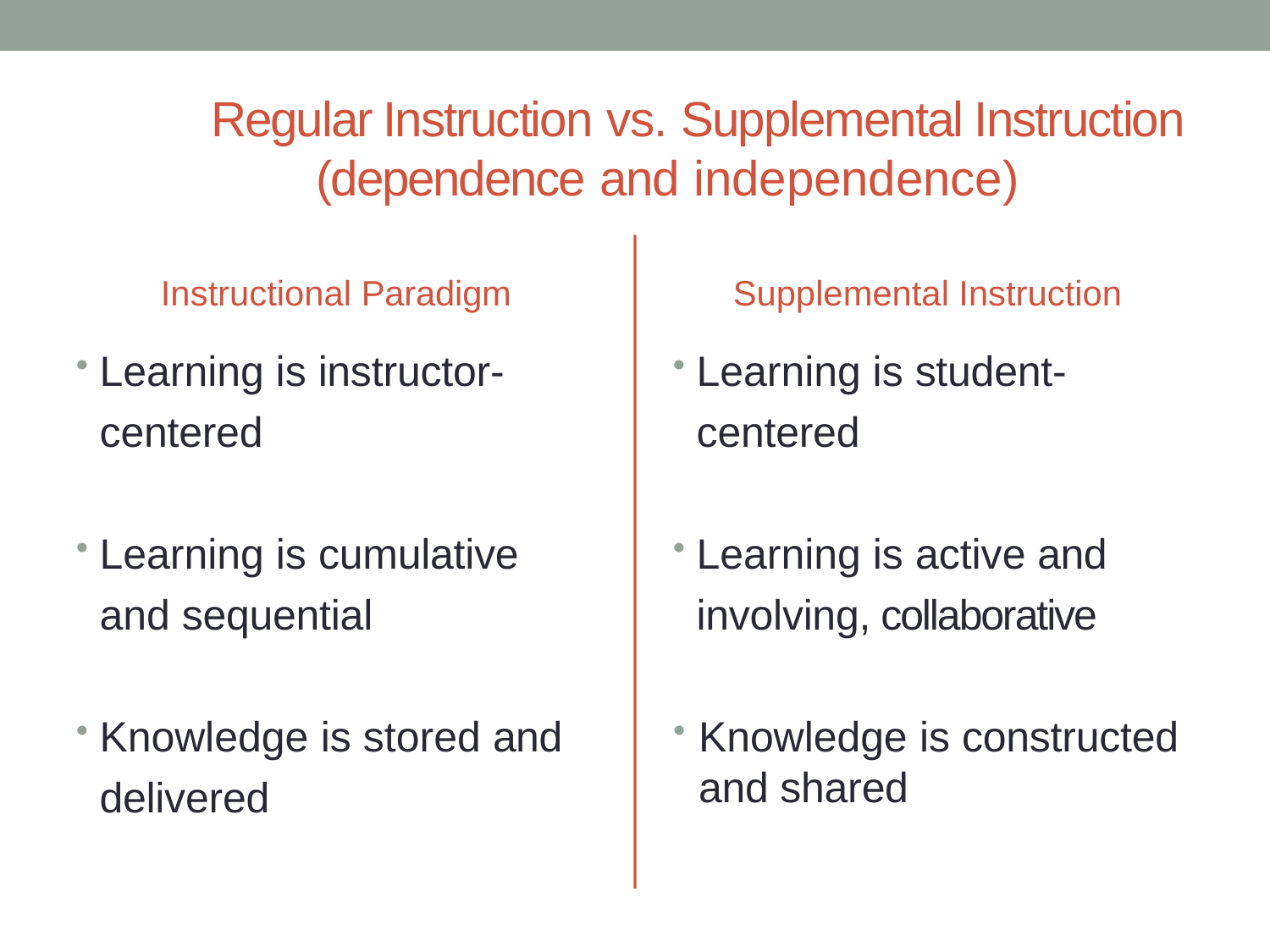

# Regular Instruction vs. Supplemental Instruction (dependence and independence)

Instructional Paradigm	Supplemental Instruction
Learning is instructor- centered
Learning is student- centered
Learning is cumulative and sequential
Learning is active and involving, collaborative
Knowledge is stored and delivered
Knowledge is constructed and shared